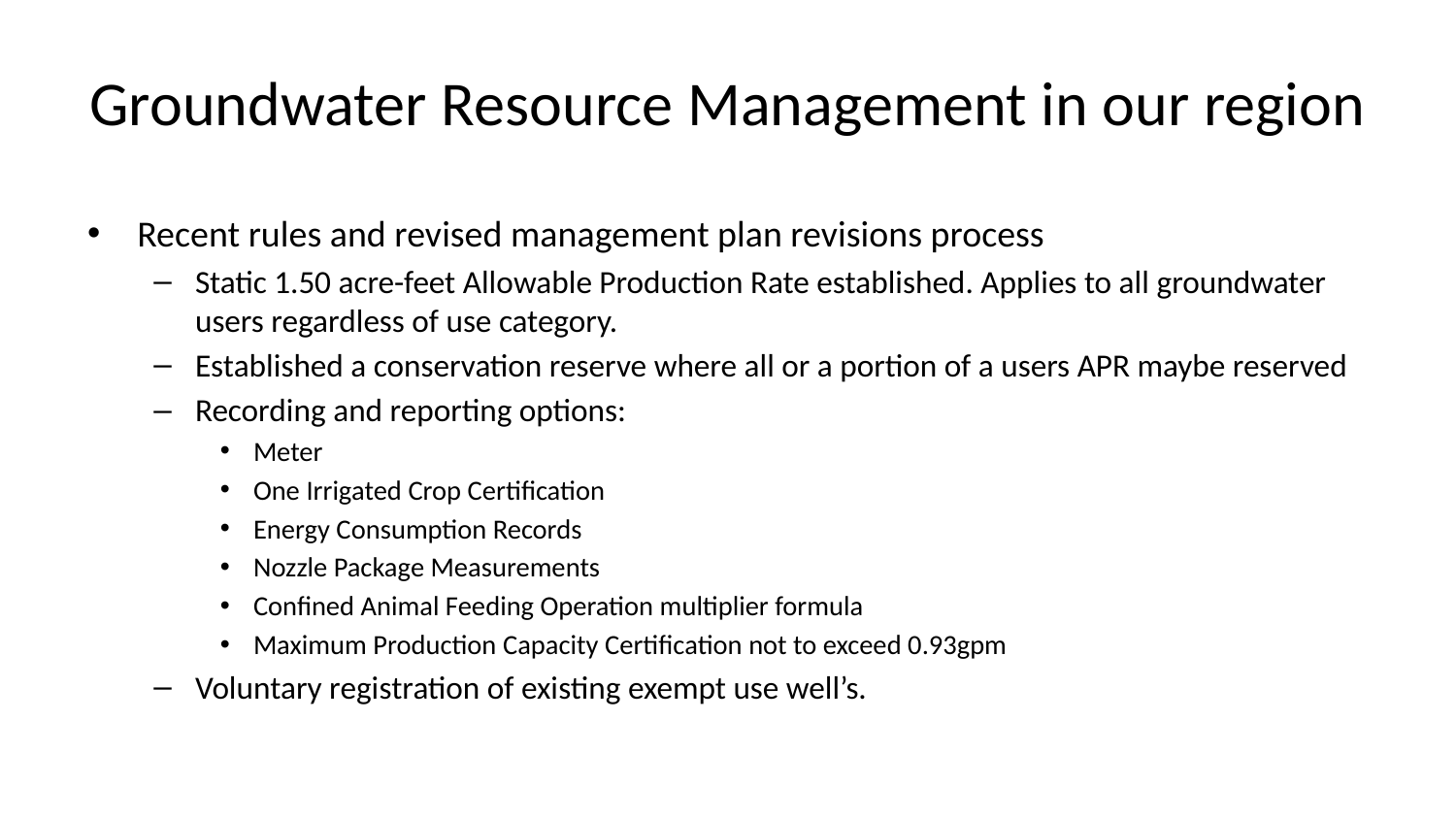

# Groundwater Resource Management in our region
Recent rules and revised management plan revisions process
Static 1.50 acre-feet Allowable Production Rate established. Applies to all groundwater users regardless of use category.
Established a conservation reserve where all or a portion of a users APR maybe reserved
Recording and reporting options:
Meter
One Irrigated Crop Certification
Energy Consumption Records
Nozzle Package Measurements
Confined Animal Feeding Operation multiplier formula
Maximum Production Capacity Certification not to exceed 0.93gpm
Voluntary registration of existing exempt use well’s.